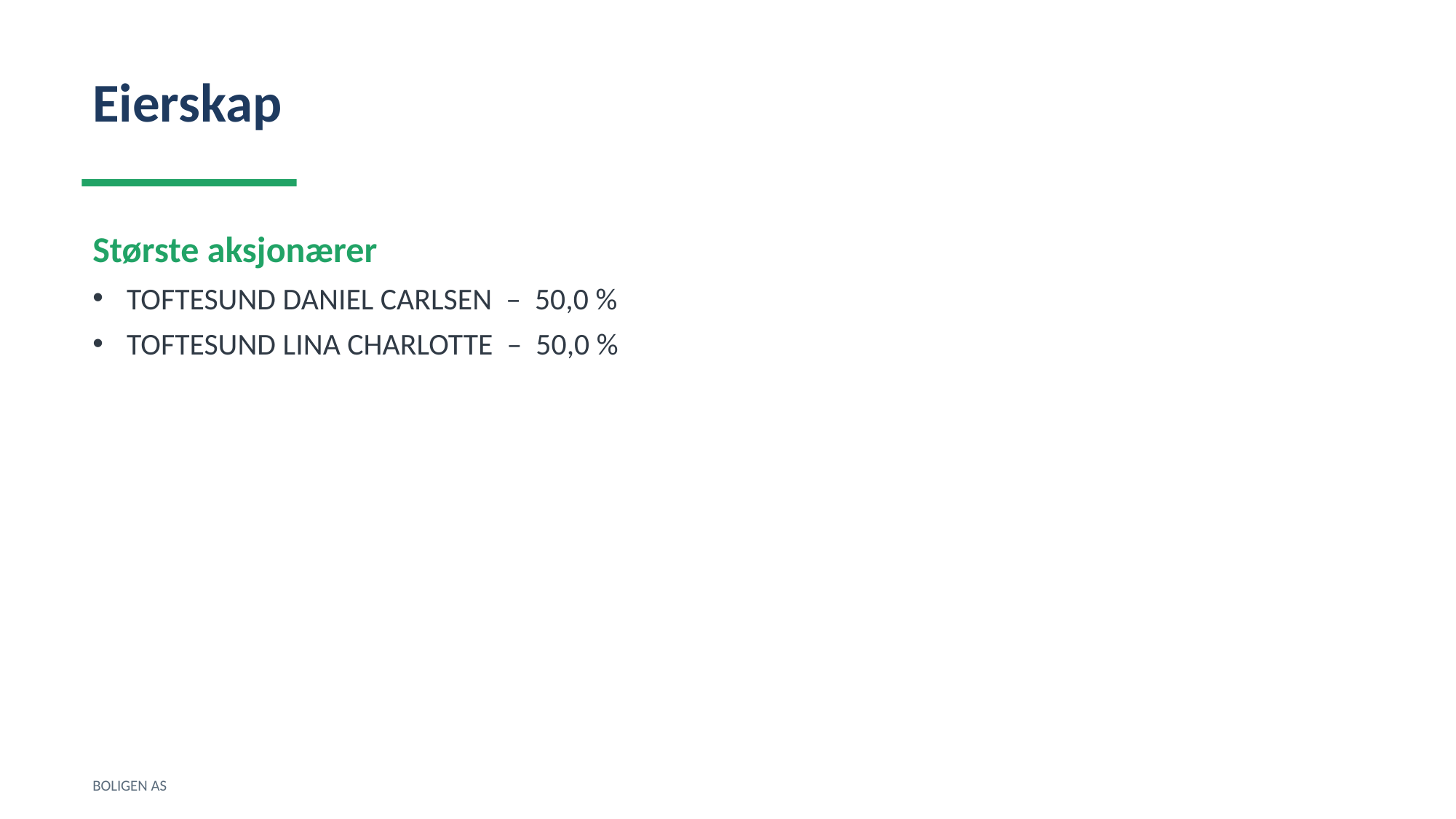

Eierskap

Største aksjonærer
TOFTESUND DANIEL CARLSEN  –  50,0 %
TOFTESUND LINA CHARLOTTE  –  50,0 %
BOLIGEN AS